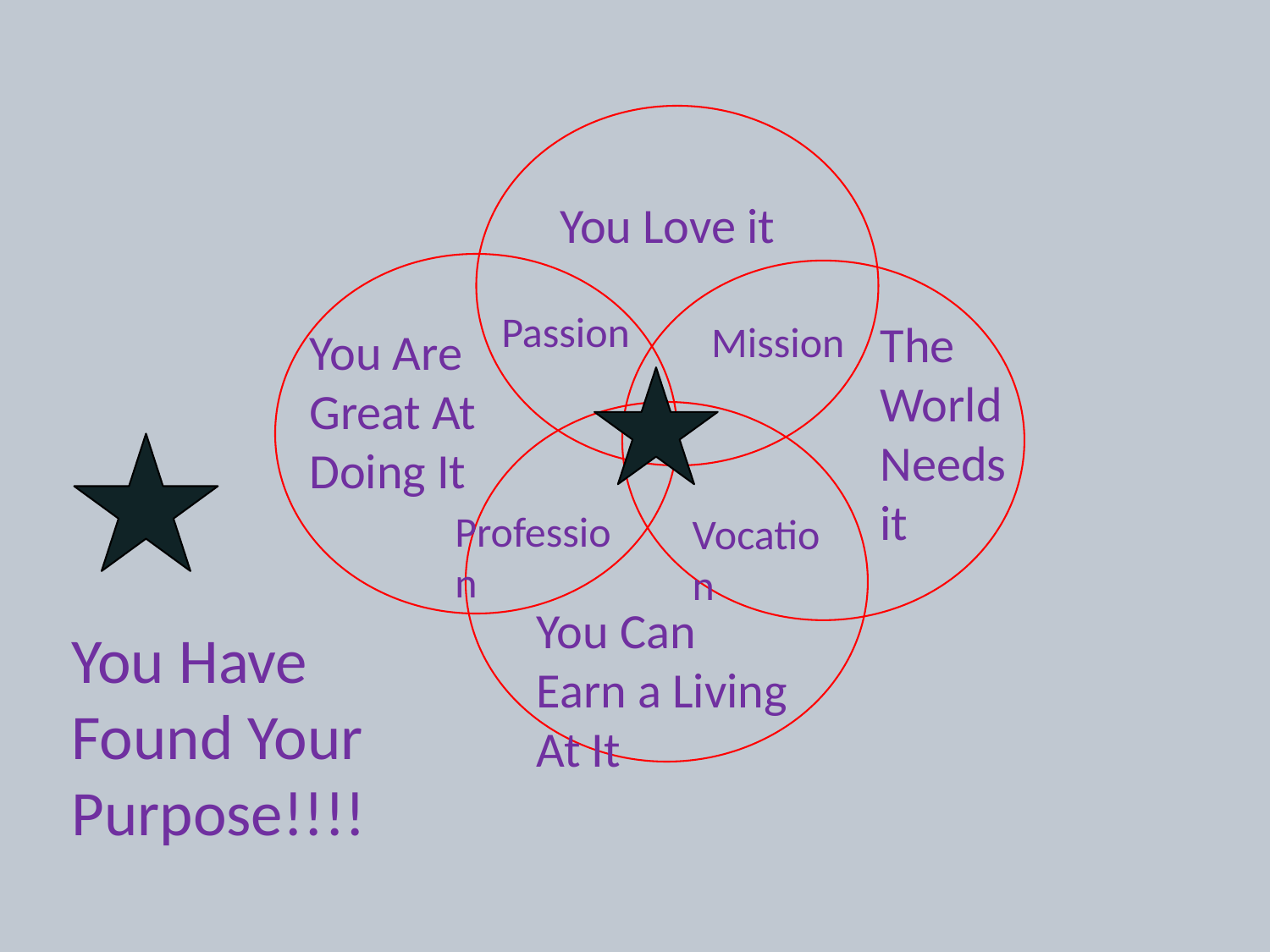

You Love it

Passion
The World Needs it
Mission
You Are Great At  Doing It

Profession
Vocation
You Can Earn a Living At It
You Have Found Your Purpose!!!!